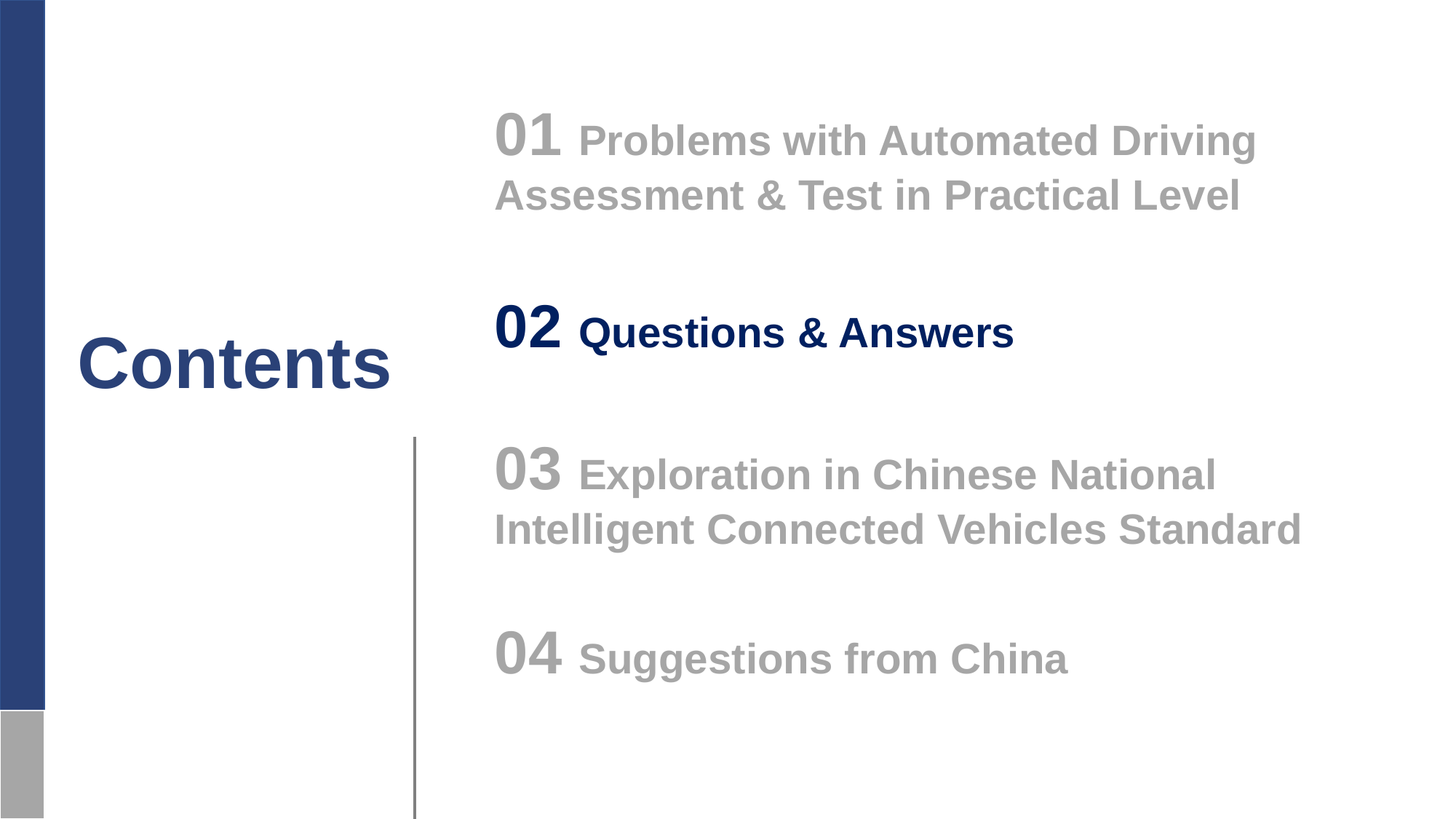

01 Problems with Automated Driving Assessment & Test in Practical Level

02 Questions & Answers
03 Exploration in Chinese National Intelligent Connected Vehicles Standard
04 Suggestions from China